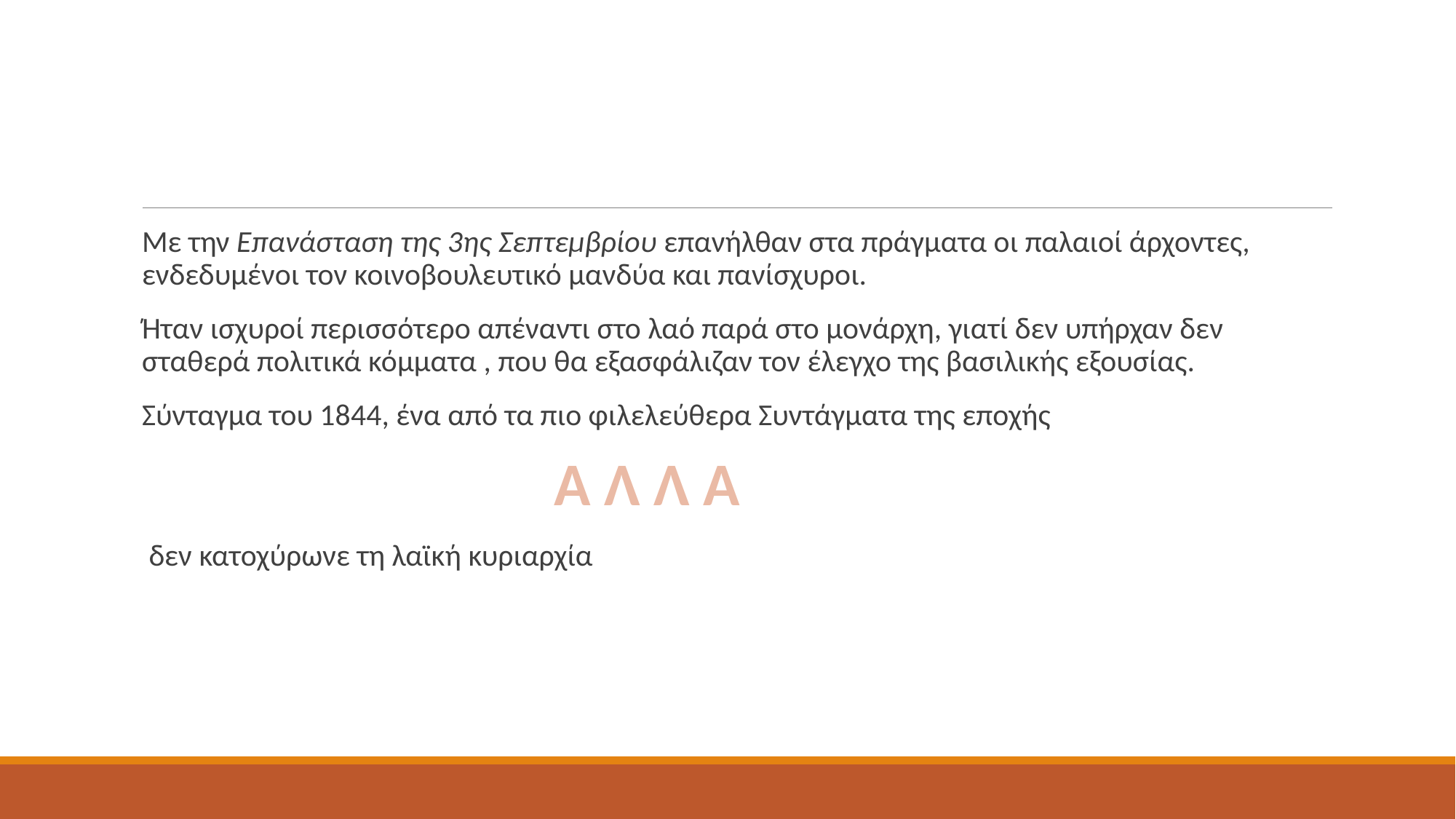

#
Με την Επανάσταση της 3ης Σεπτεμβρίου επανήλθαν στα πράγματα οι παλαιοί άρχοντες, ενδεδυμένοι τον κοινοβουλευτικό μανδύα και πανίσχυροι.
Ήταν ισχυροί περισσότερο απέναντι στο λαό παρά στο μονάρχη, γιατί δεν υπήρχαν δεν σταθερά πολιτικά κόμματα , που θα εξασφάλιζαν τον έλεγχο της βασιλικής εξουσίας.
Σύνταγμα του 1844, ένα από τα πιο φιλελεύθερα Συντάγματα της εποχής
                              Α Λ Λ Α
 δεν κατοχύρωνε τη λαϊκή κυριαρχία